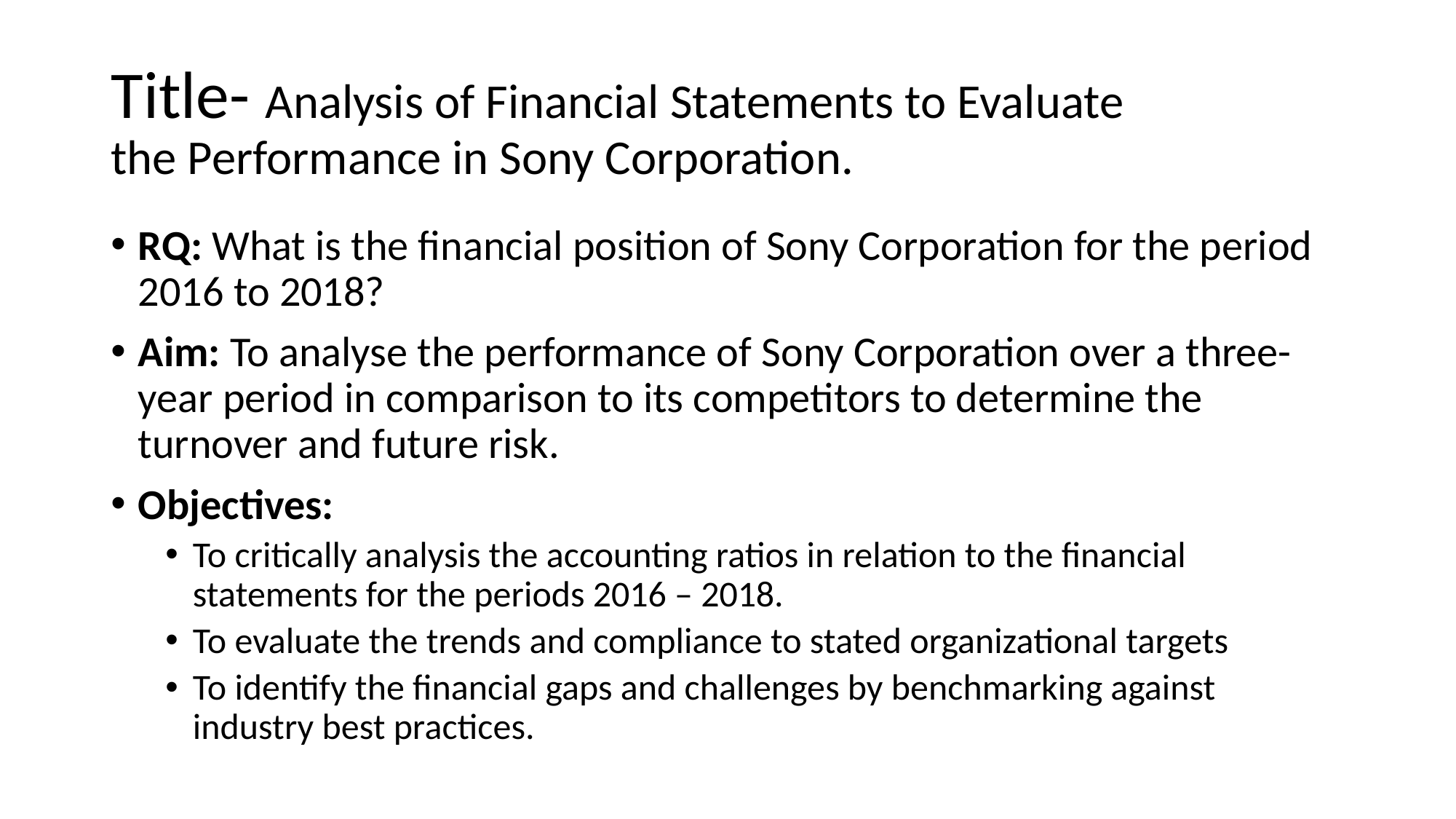

# Title- Analysis of Financial Statements to Evaluate the Performance in Sony Corporation.
RQ: What is the financial position of Sony Corporation for the period 2016 to 2018?
Aim: To analyse the performance of Sony Corporation over a three-year period in comparison to its competitors to determine the turnover and future risk.
Objectives:
To critically analysis the accounting ratios in relation to the financial statements for the periods 2016 – 2018.
To evaluate the trends and compliance to stated organizational targets
To identify the financial gaps and challenges by benchmarking against industry best practices.